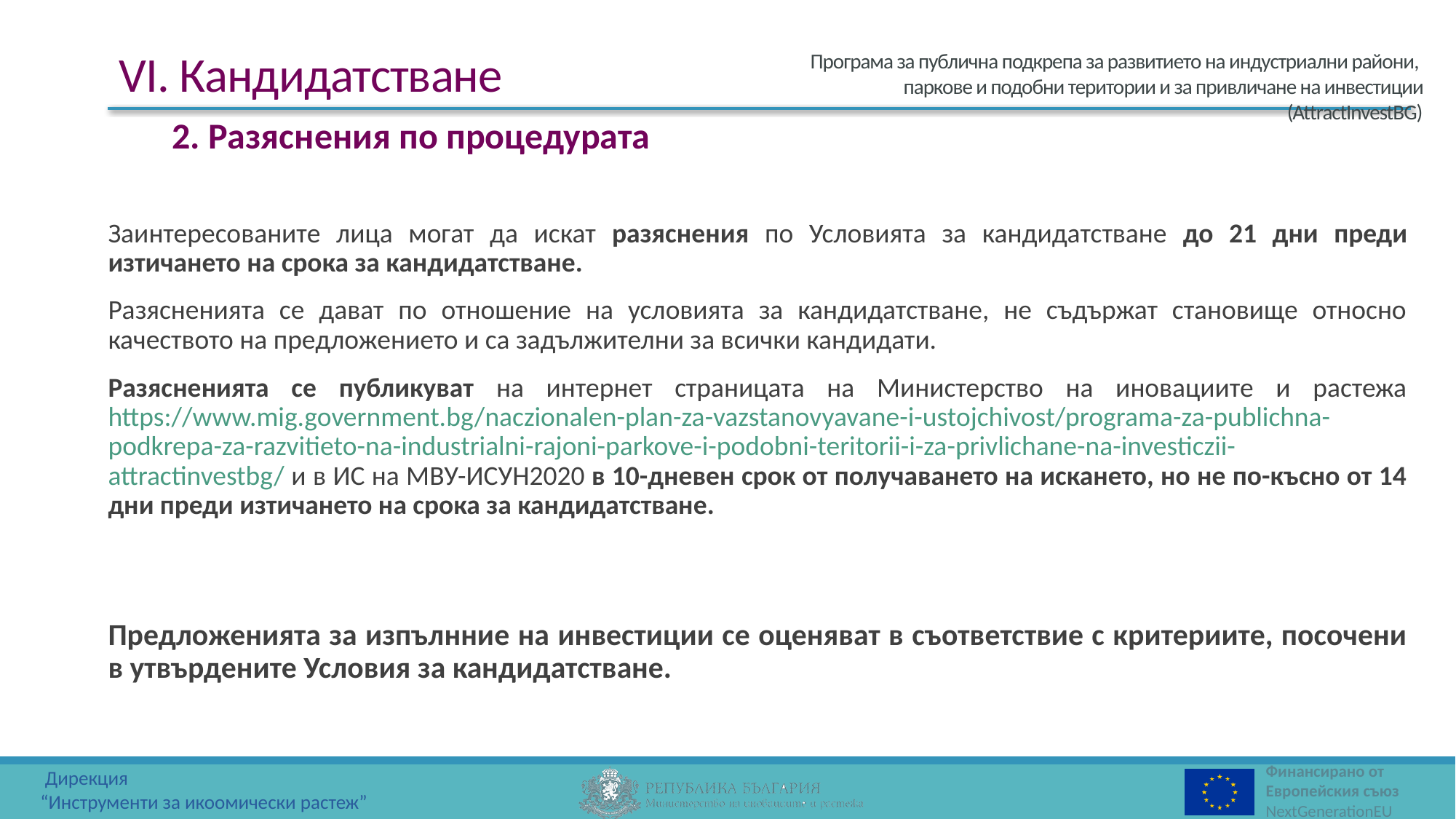

VI. Кандидатстване
2. Разяснения по процедурата

Заинтересованите лица могат да искат разяснения по Условията за кандидатстване до 21 дни преди изтичането на срока за кандидатстване.
Разясненията се дават по отношение на условията за кандидатстване, не съдържат становище относно качеството на предложението и са задължителни за всички кандидати.
Разясненията се публикуват на интернет страницата на Министерство на иновациите и растежа https://www.mig.government.bg/naczionalen-plan-za-vazstanovyavane-i-ustojchivost/programa-za-publichna-podkrepa-za-razvitieto-na-industrialni-rajoni-parkove-i-podobni-teritorii-i-za-privlichane-na-investiczii-attractinvestbg/ и в ИС на МВУ-ИСУН2020 в 10-дневен срок от получаването на искането, но не по-късно от 14 дни преди изтичането на срока за кандидатстване.

Предложенията за изпълнние на инвестиции се оценяват в съответствие с критериите, посочени в утвърдените Условия за кандидатстване.